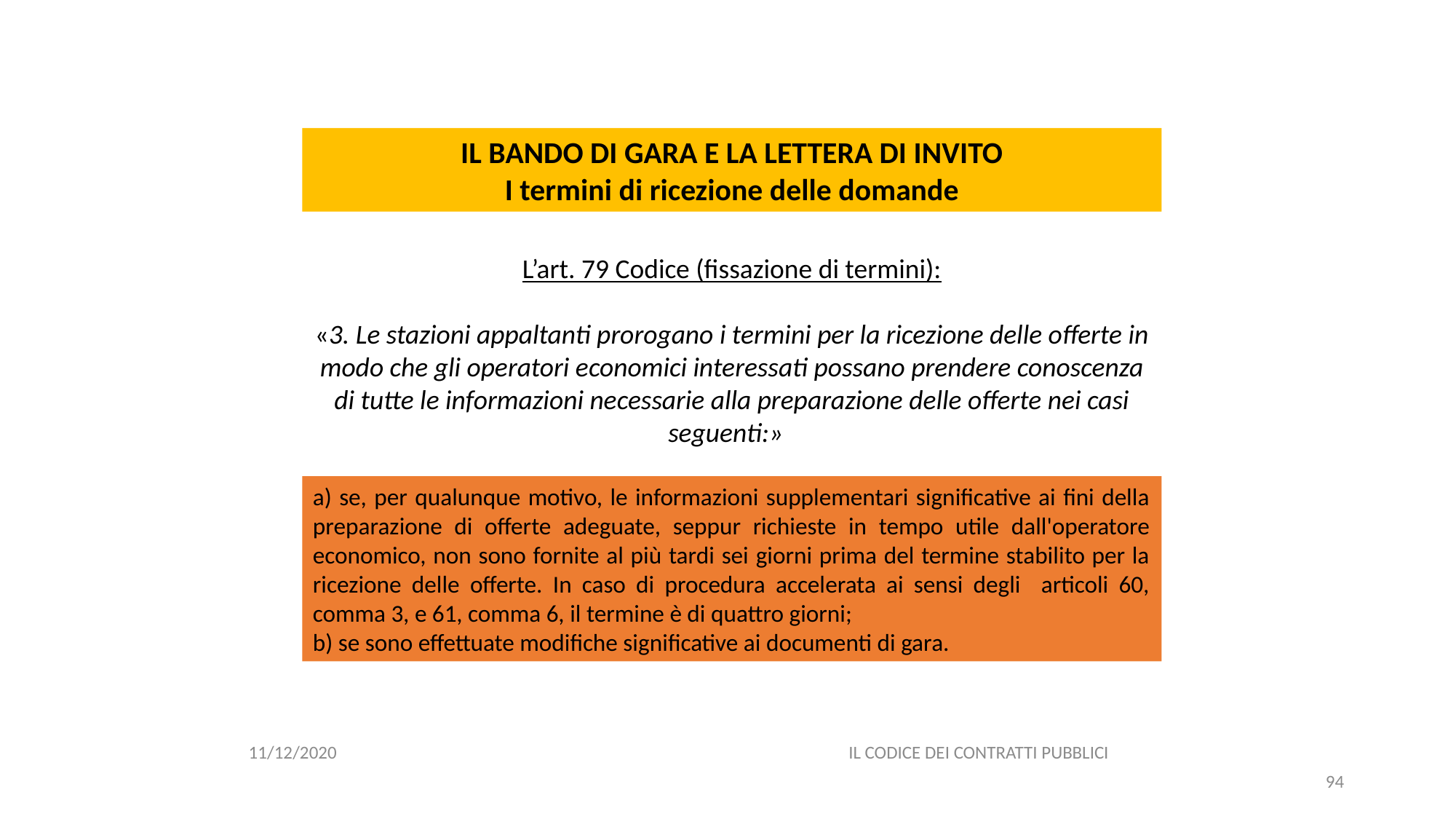

#
IL BANDO DI GARA E LA LETTERA DI INVITO
I termini di ricezione delle domande
L’art. 79 Codice (fissazione di termini):

«3. Le stazioni appaltanti prorogano i termini per la ricezione delle offerte in modo che gli operatori economici interessati possano prendere conoscenza di tutte le informazioni necessarie alla preparazione delle offerte nei casi seguenti:»
a) se, per qualunque motivo, le informazioni supplementari significative ai fini della preparazione di offerte adeguate, seppur richieste in tempo utile dall'operatore economico, non sono fornite al più tardi sei giorni prima del termine stabilito per la ricezione delle offerte. In caso di procedura accelerata ai sensi degli  articoli 60, comma 3, e 61, comma 6, il termine è di quattro giorni;
b) se sono effettuate modifiche significative ai documenti di gara.

11/12/2020
IL CODICE DEI CONTRATTI PUBBLICI
94